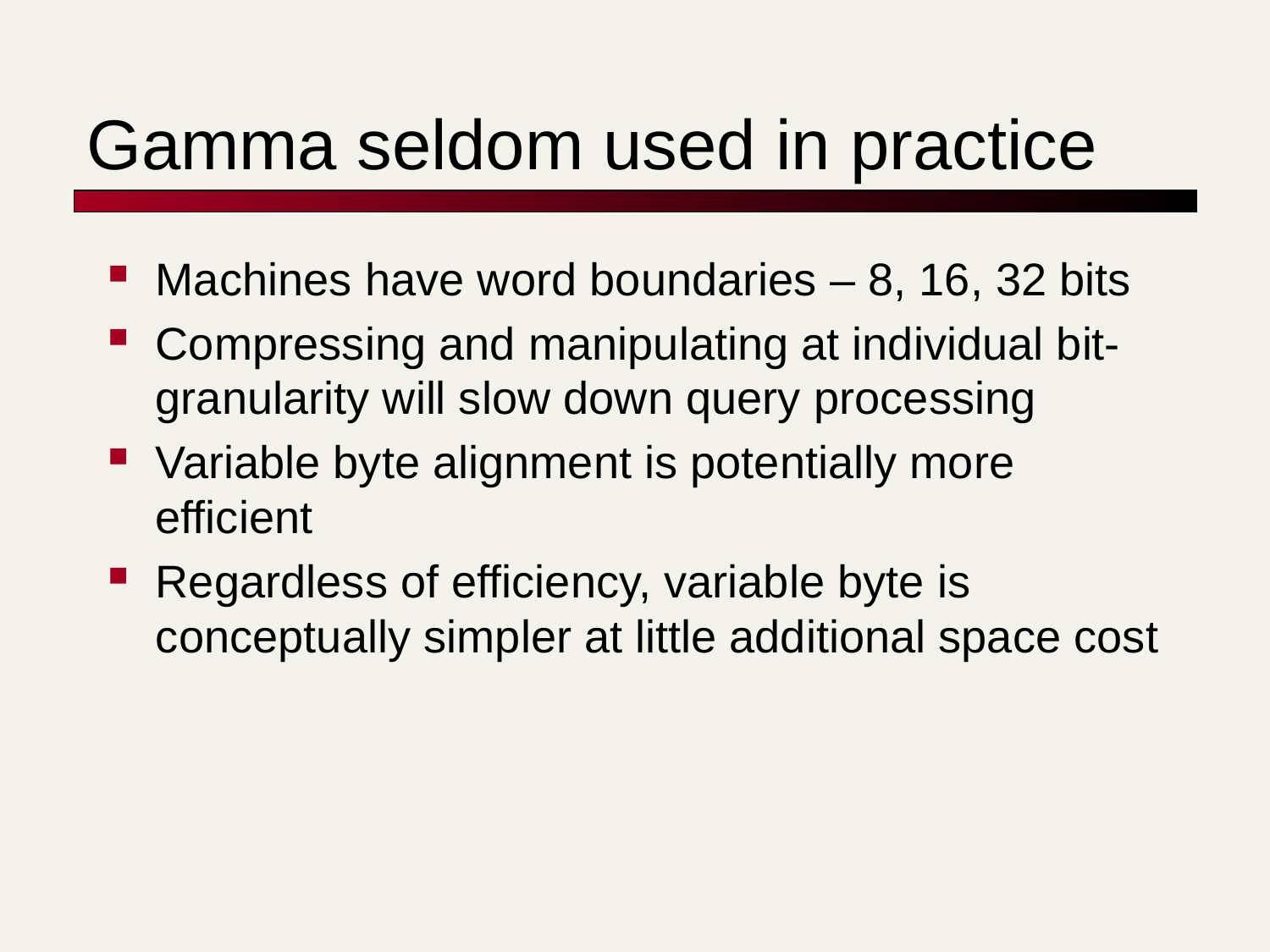

# Gamma seldom used in practice
Machines have word boundaries – 8, 16, 32 bits
Compressing and manipulating at individual bit-granularity will slow down query processing
Variable byte alignment is potentially more efficient
Regardless of efficiency, variable byte is conceptually simpler at little additional space cost